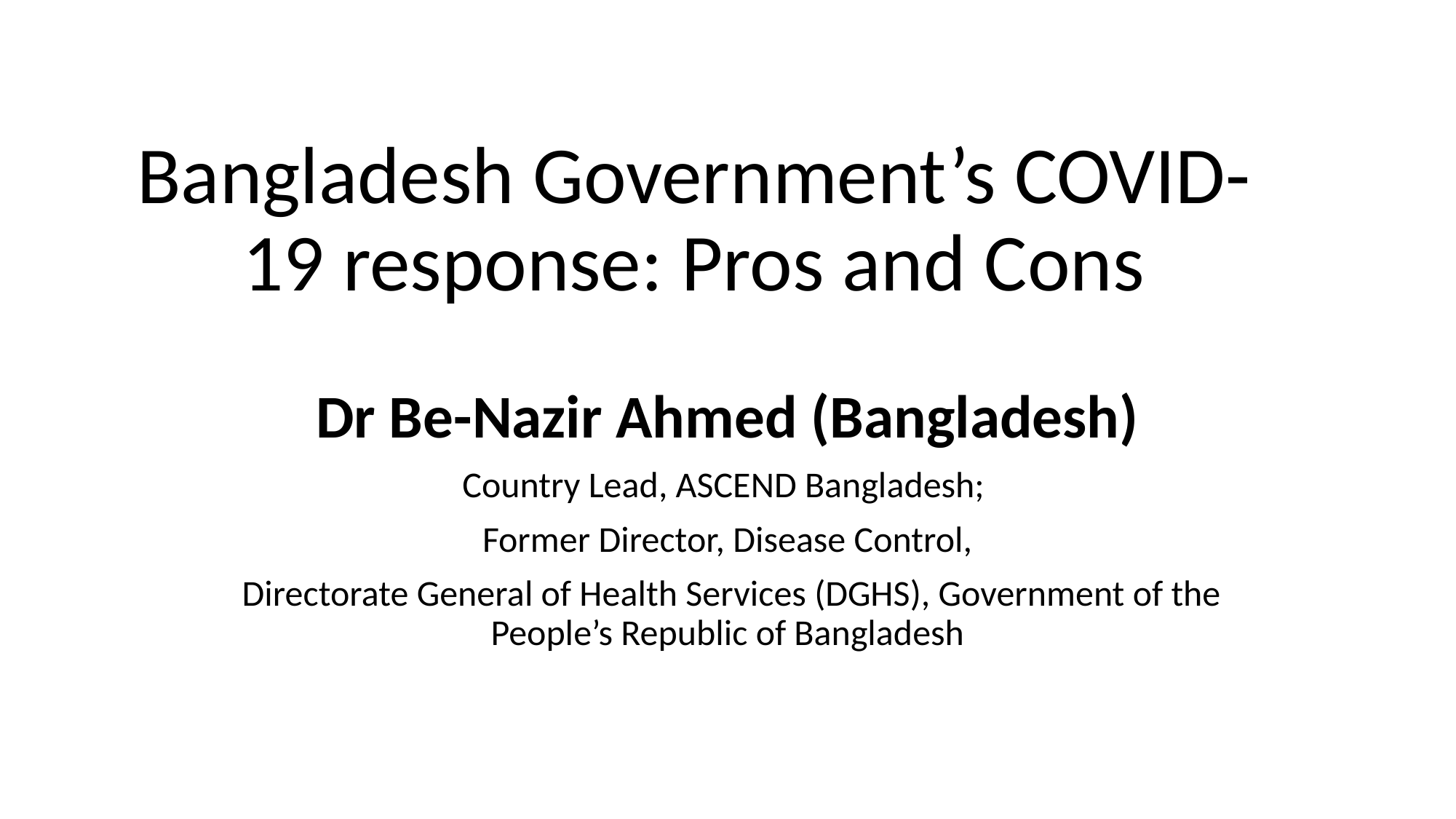

# Bangladesh Government’s COVID-19 response: Pros and Cons
Dr Be-Nazir Ahmed (Bangladesh)
Country Lead, ASCEND Bangladesh;
Former Director, Disease Control,
 Directorate General of Health Services (DGHS), Government of the People’s Republic of Bangladesh